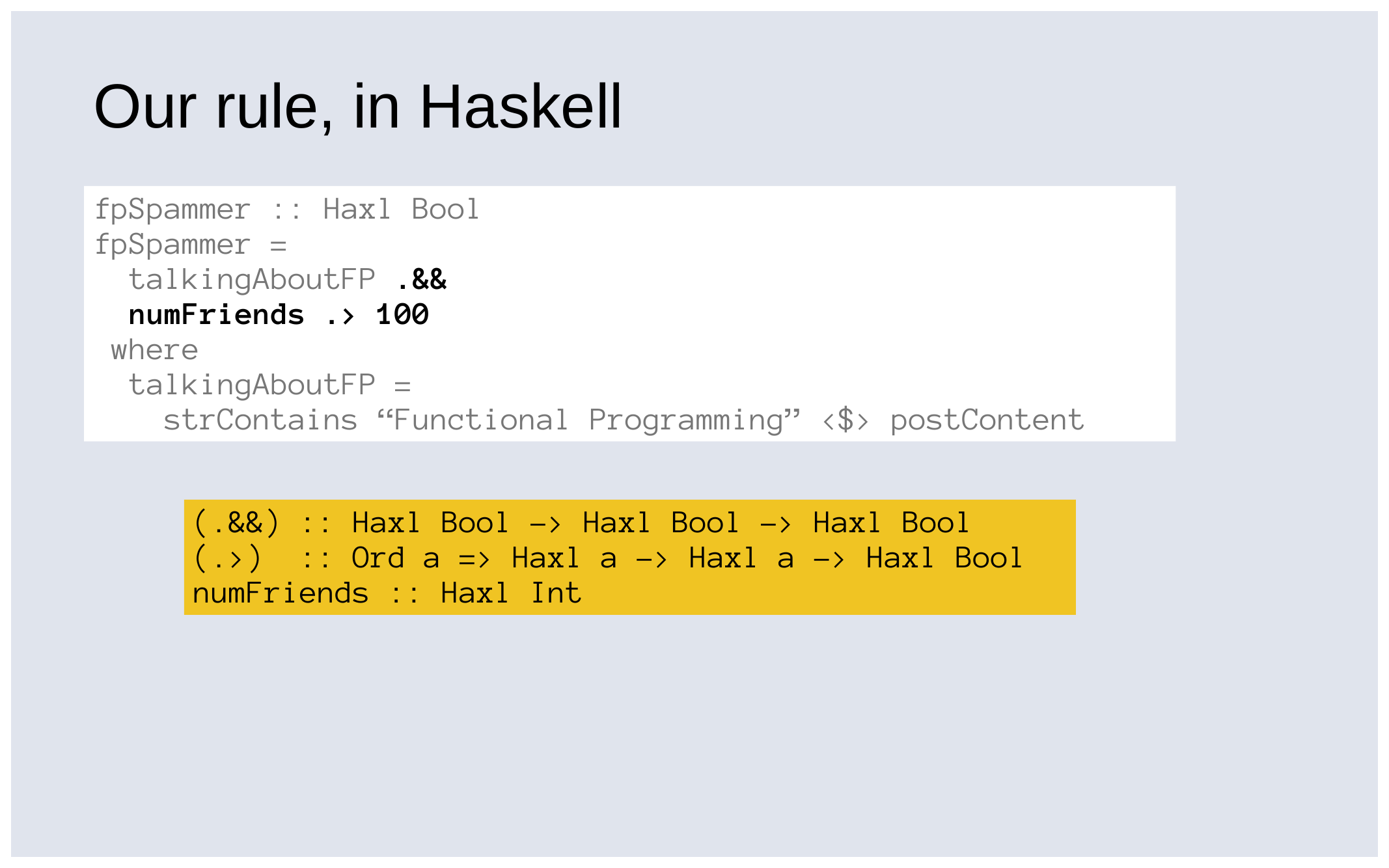

Our rule, in Haskell
fpSpammer :: Haxl Bool
fpSpammer =
  talkingAboutFP .&&
  numFriends .> 100
 where
  talkingAboutFP =
    strContains “Functional Programming” <$> postContent
(.&&) :: Haxl Bool -> Haxl Bool -> Haxl Bool
(.>)  :: Ord a => Haxl a -> Haxl a -> Haxl Bool
numFriends :: Haxl Int